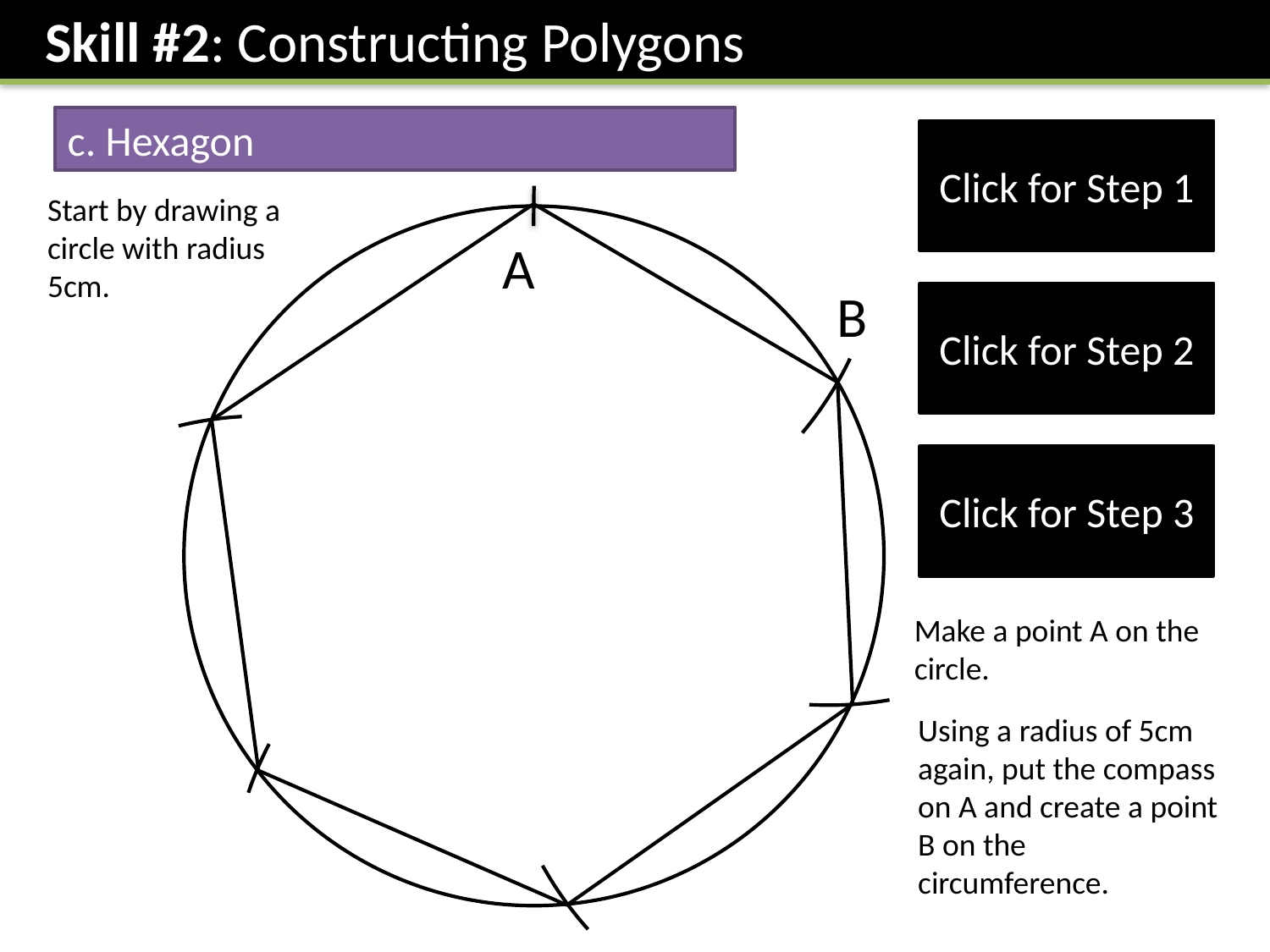

Skill #2: Constructing Polygons

c. Hexagon
Click for Step 1
Start by drawing a circle with radius 5cm.

A
B
Click for Step 2

Click for Step 3

Make a point A on the circle.
Using a radius of 5cm again, put the compass on A and create a point B on the circumference.